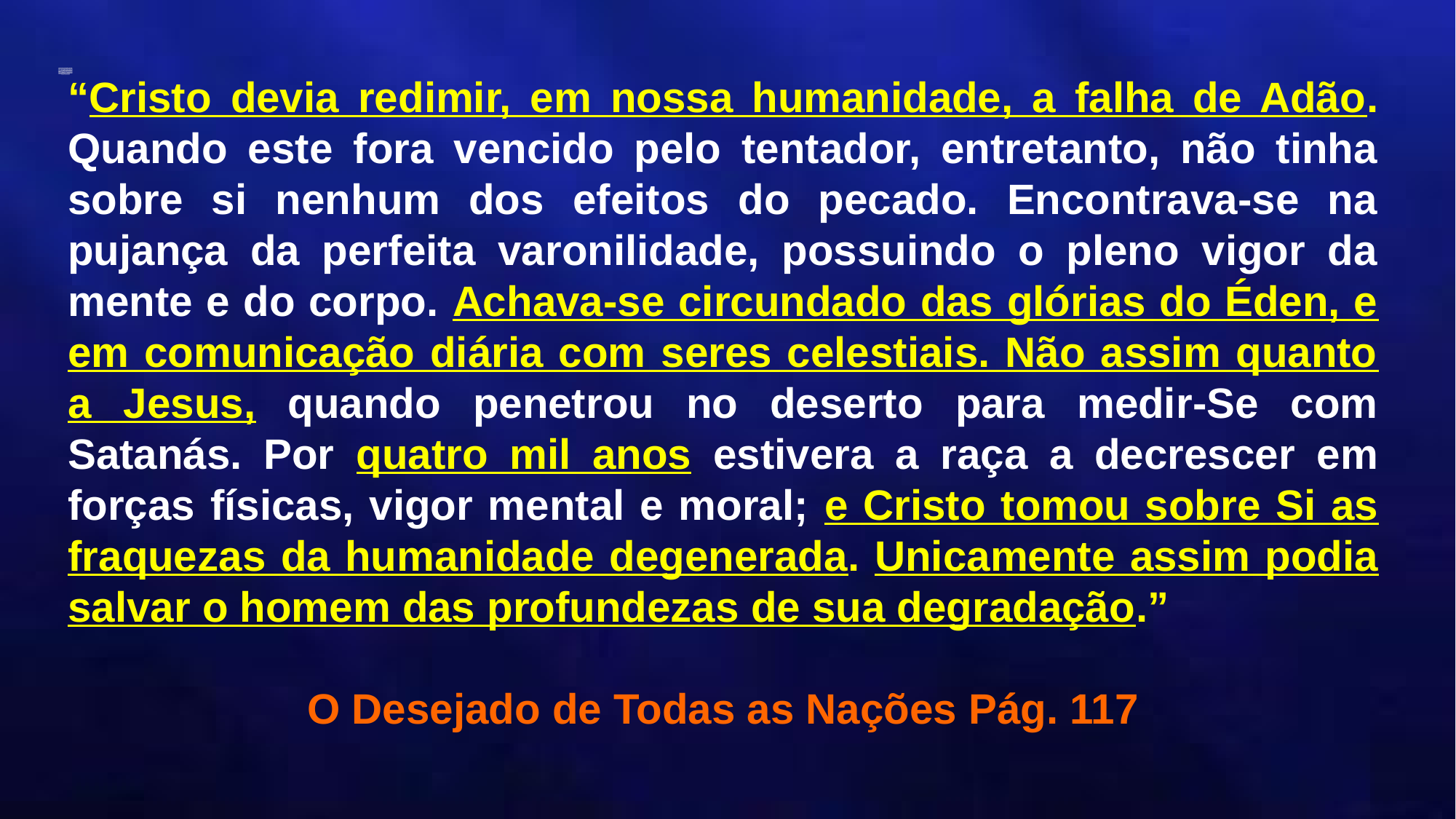

“Cristo devia redimir, em nossa humanidade, a falha de Adão. Quando este fora vencido pelo tentador, entretanto, não tinha sobre si nenhum dos efeitos do pecado. Encontrava-se na pujança da perfeita varonilidade, possuindo o pleno vigor da mente e do corpo. Achava-se circundado das glórias do Éden, e em comunicação diária com seres celestiais. Não assim quanto a Jesus, quando penetrou no deserto para medir-Se com Satanás. Por quatro mil anos estivera a raça a decrescer em forças físicas, vigor mental e moral; e Cristo tomou sobre Si as fraquezas da humanidade degenerada. Unicamente assim podia salvar o homem das profundezas de sua degradação.”

O Desejado de Todas as Nações Pág. 117